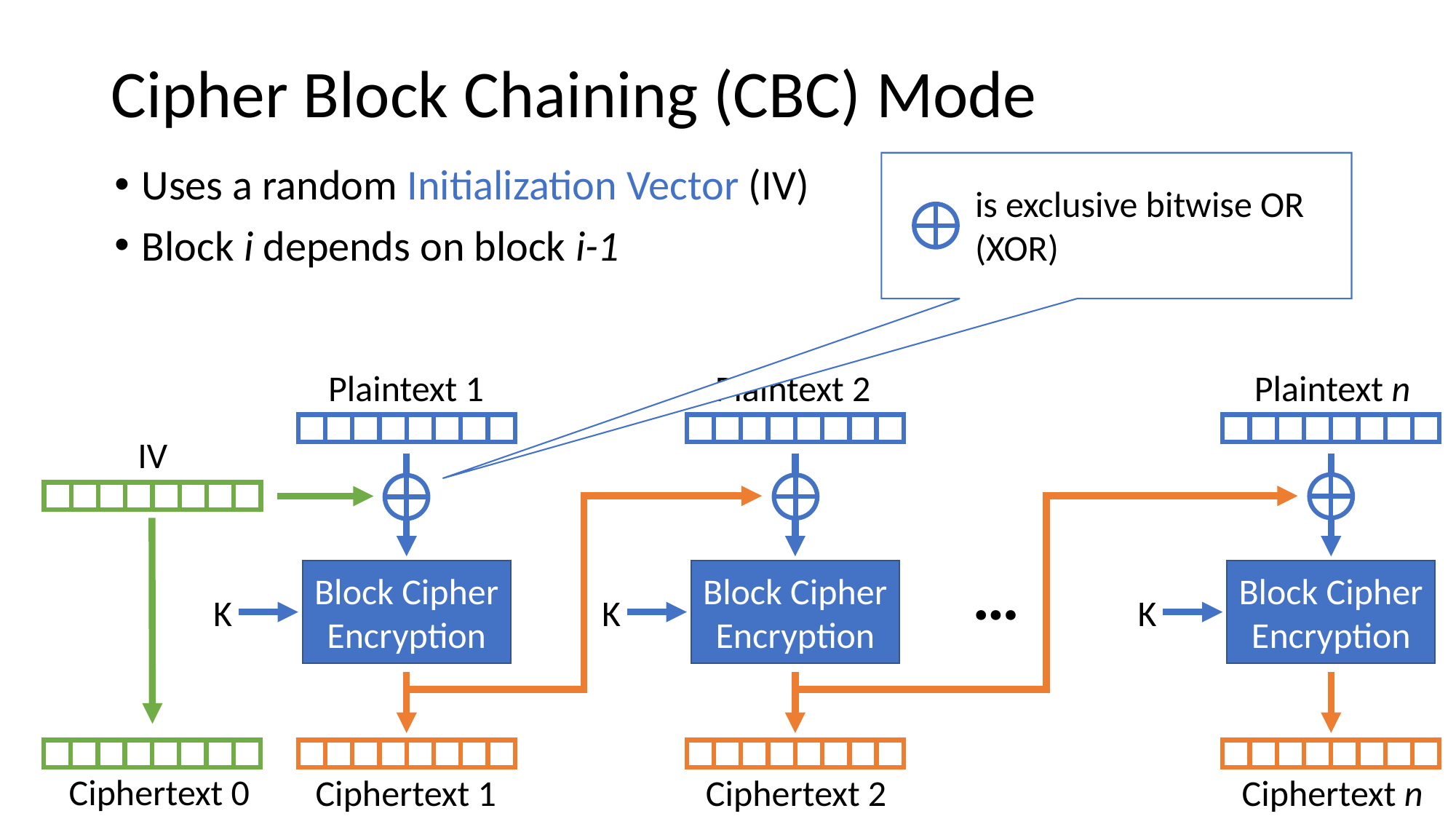

# Cipher Block Chaining (CBC) Mode

is exclusive bitwise OR
(XOR)

Uses a random Initialization Vector (IV)
Block i depends on block i-1
Plaintext 1

Plaintext 2

Block Cipher Encryption
K

Ciphertext 2
Plaintext n

Block Cipher Encryption
K

Ciphertext n
IV

…
Block Cipher Encryption
K

Ciphertext 0

Ciphertext 1